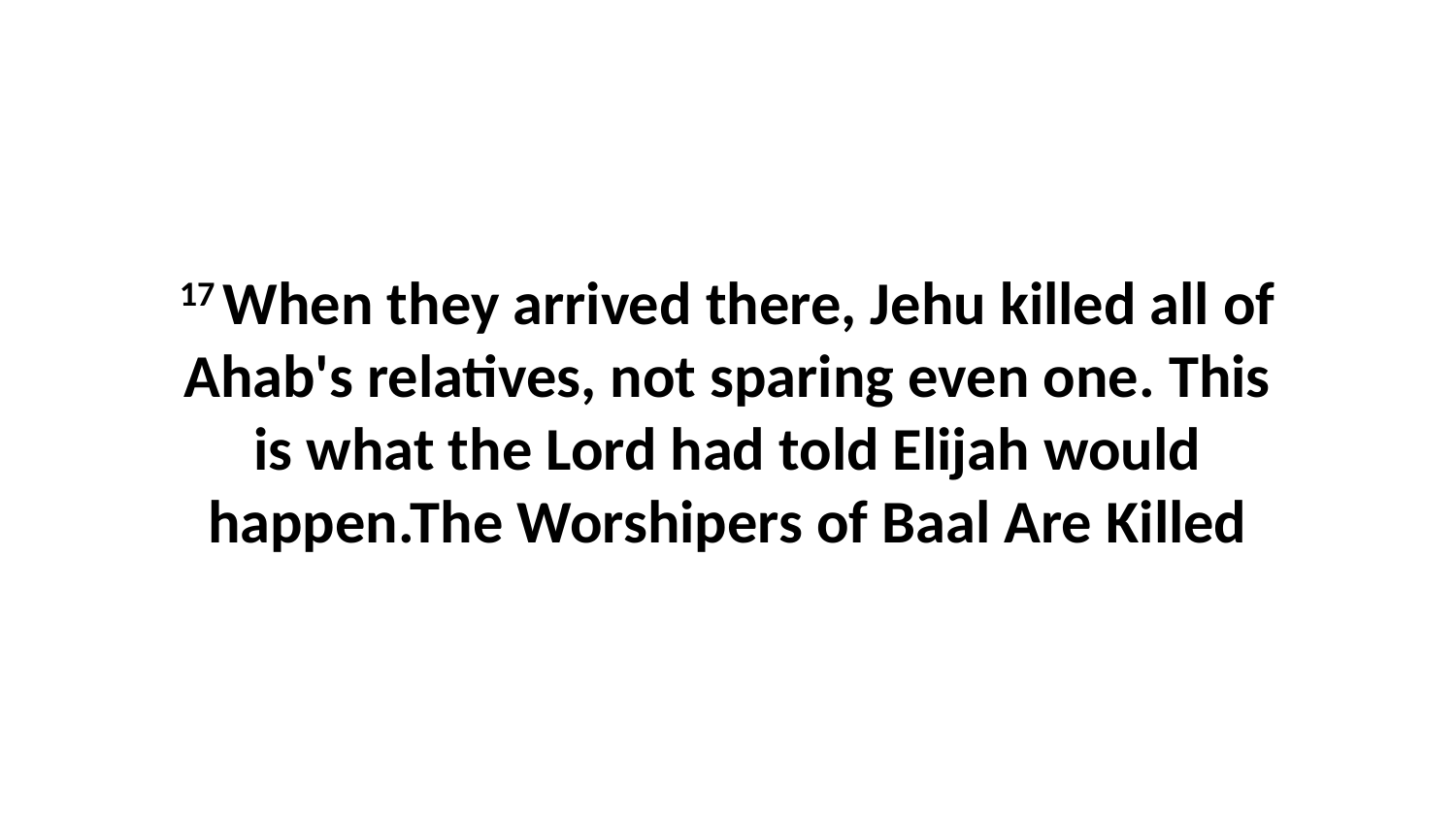

17 When they arrived there, Jehu killed all of Ahab's relatives, not sparing even one. This is what the Lord had told Elijah would happen.The Worshipers of Baal Are Killed